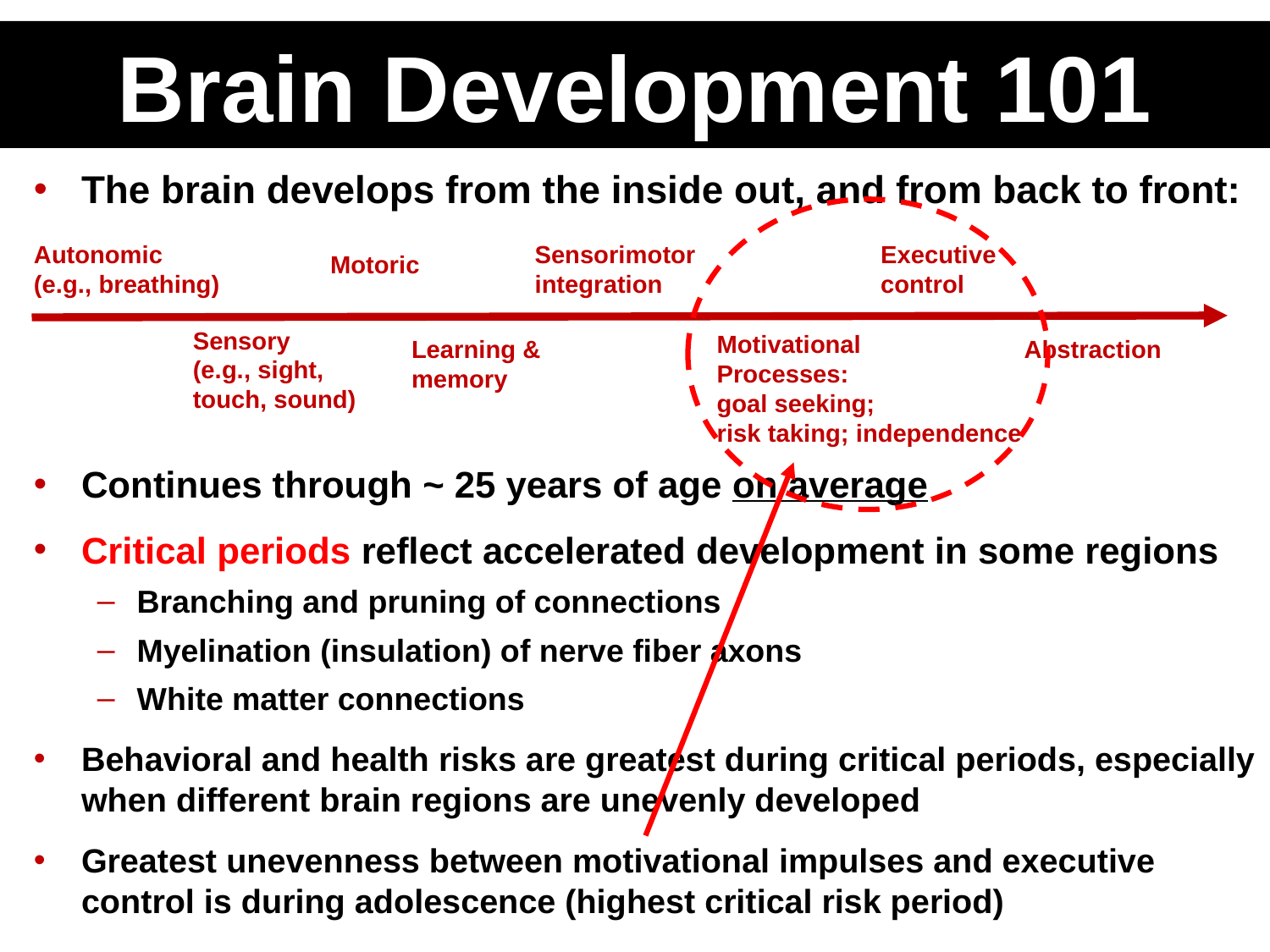

Brain Development 101
The brain develops from the inside out, and from back to front:

Continues through ~ 25 years of age on average
Critical periods reflect accelerated development in some regions
Branching and pruning of connections
Myelination (insulation) of nerve fiber axons
White matter connections
Behavioral and health risks are greatest during critical periods, especially when different brain regions are unevenly developed
Greatest unevenness between motivational impulses and executive control is during adolescence (highest critical risk period)

Autonomic
(e.g., breathing)
Sensorimotor
integration
Executive
control
Motoric
Sensory
(e.g., sight,
touch, sound)
Motivational
Processes:
goal seeking;
risk taking; independence
Learning &
memory
Abstraction